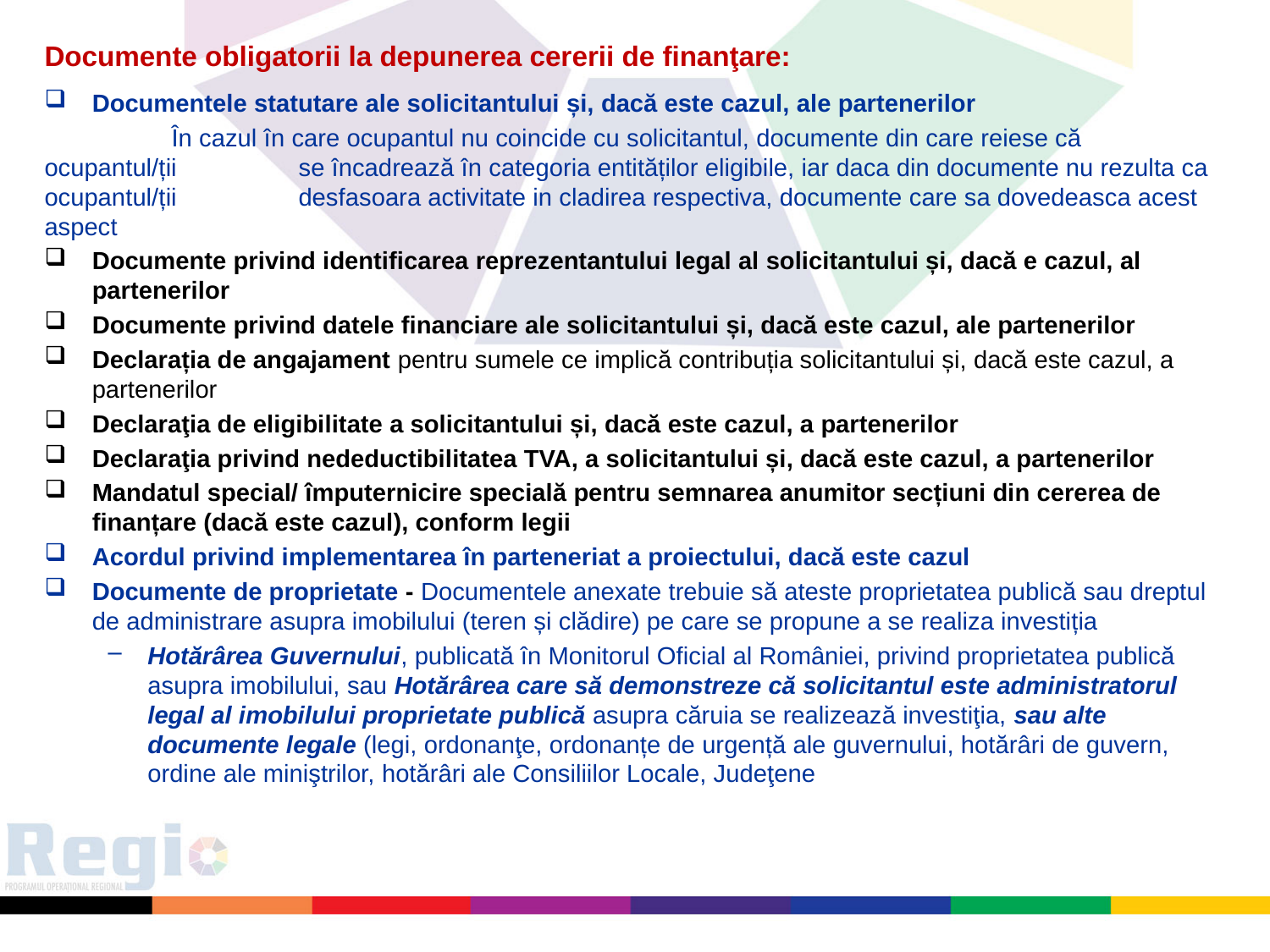

Documente obligatorii la depunerea cererii de finanţare:
Documentele statutare ale solicitantului și, dacă este cazul, ale partenerilor
	În cazul în care ocupantul nu coincide cu solicitantul, documente din care reiese că ocupantul/ții 	se încadrează în categoria entităților eligibile, iar daca din documente nu rezulta ca ocupantul/ții 	desfasoara activitate in cladirea respectiva, documente care sa dovedeasca acest aspect
Documente privind identificarea reprezentantului legal al solicitantului și, dacă e cazul, al  partenerilor
Documente privind datele financiare ale solicitantului și, dacă este cazul, ale partenerilor
Declarația de angajament pentru sumele ce implică contribuția solicitantului și, dacă este cazul, a partenerilor
Declaraţia de eligibilitate a solicitantului și, dacă este cazul, a partenerilor
Declaraţia privind nedeductibilitatea TVA, a solicitantului și, dacă este cazul, a partenerilor
Mandatul special/ împuternicire specială pentru semnarea anumitor secțiuni din cererea de finanțare (dacă este cazul), conform legii
Acordul privind implementarea în parteneriat a proiectului, dacă este cazul
Documente de proprietate - Documentele anexate trebuie să ateste proprietatea publică sau dreptul de administrare asupra imobilului (teren și clădire) pe care se propune a se realiza investiția
Hotărârea Guvernului, publicată în Monitorul Oficial al României, privind proprietatea publică asupra imobilului, sau Hotărârea care să demonstreze că solicitantul este administratorul legal al imobilului proprietate publică asupra căruia se realizează investiţia, sau alte documente legale (legi, ordonanţe, ordonanțe de urgență ale guvernului, hotărâri de guvern, ordine ale miniştrilor, hotărâri ale Consiliilor Locale, Judeţene